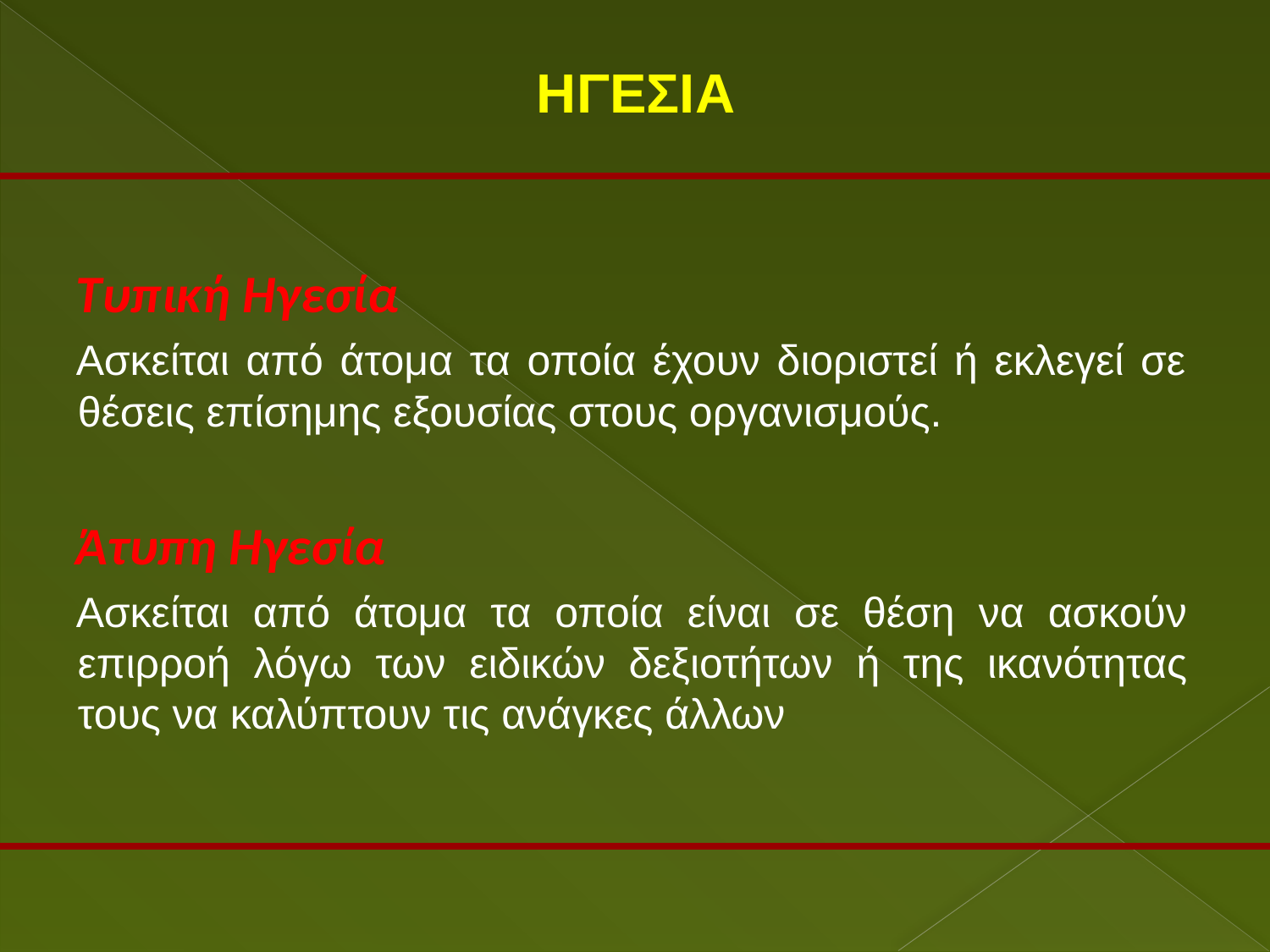

# ΗΓΕΣΙΑ

Τυπική Ηγεσία
Ασκείται από άτομα τα οποία έχουν διοριστεί ή εκλεγεί σε θέσεις επίσημης εξουσίας στους οργανισμούς.

Άτυπη Ηγεσία
Ασκείται από άτομα τα οποία είναι σε θέση να ασκούν επιρροή λόγω των ειδικών δεξιοτήτων ή της ικανότητας τους να καλύπτουν τις ανάγκες άλλων